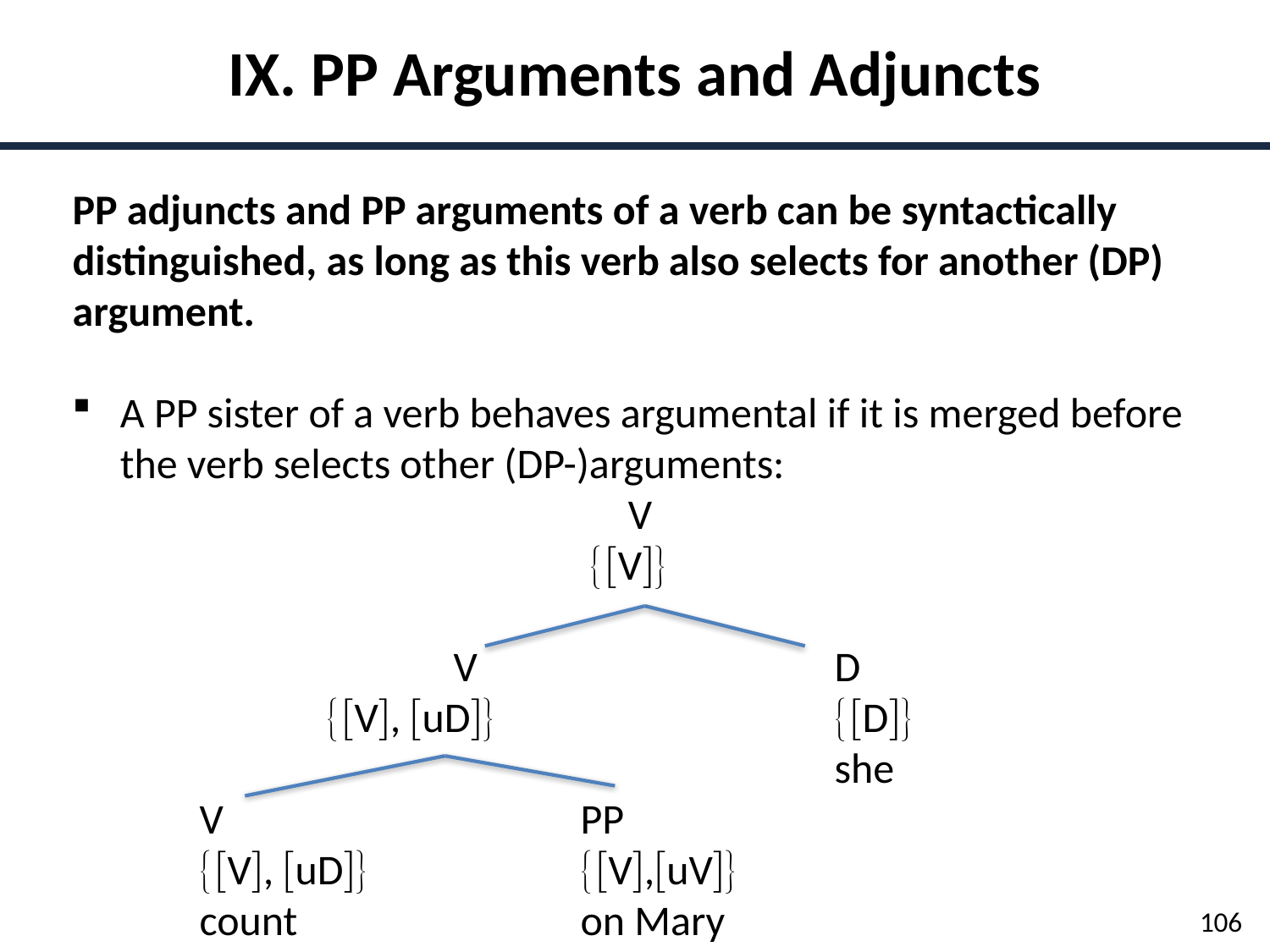

IX. PP Arguments and Adjuncts
PP adjuncts and PP arguments of a verb can be syntactically distinguished, as long as this verb also selects for another (DP) argument.

A PP sister of a verb behaves argumental if it is merged before the verb selects other (DP-)arguments:
			     V
				 {[V]}

			V			D
		{[V], [uD]} 			{[D]} 								she
	V			PP
	{[V], [uD]} 		{[V],[uV]}
	count			on Mary

106